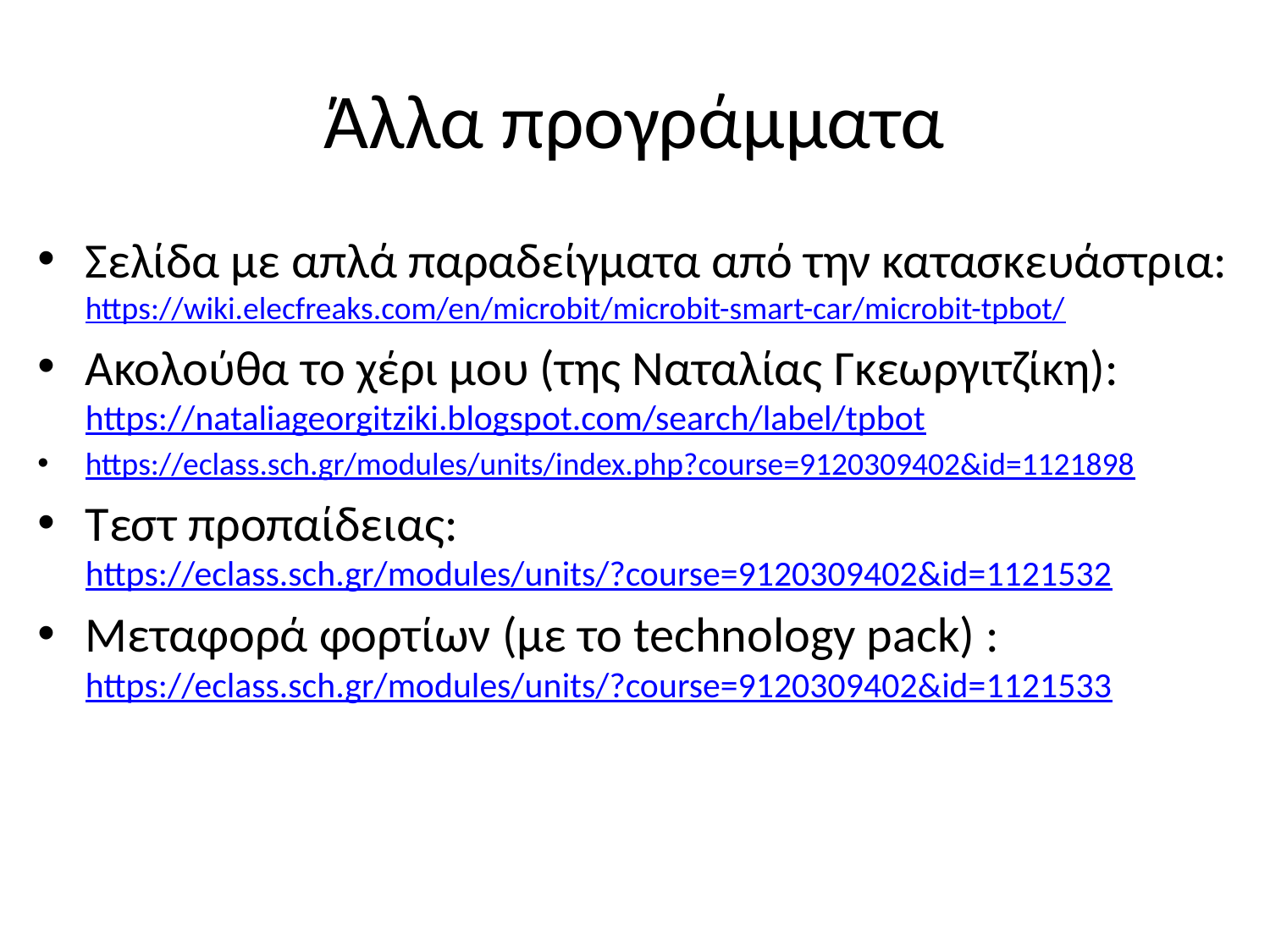

# Άλλα προγράμματα
Σελίδα με απλά παραδείγματα από την κατασκευάστρια:
https://wiki.elecfreaks.com/en/microbit/microbit-smart-car/microbit-tpbot/
Ακολούθα το χέρι μου (της Ναταλίας Γκεωργιτζίκη):
https://nataliageorgitziki.blogspot.com/search/label/tpbot
https://eclass.sch.gr/modules/units/index.php?course=9120309402&id=1121898
Τεστ προπαίδειας:
https://eclass.sch.gr/modules/units/?course=9120309402&id=1121532
Μεταφορά φορτίων (με το technology pack) :
https://eclass.sch.gr/modules/units/?course=9120309402&id=1121533